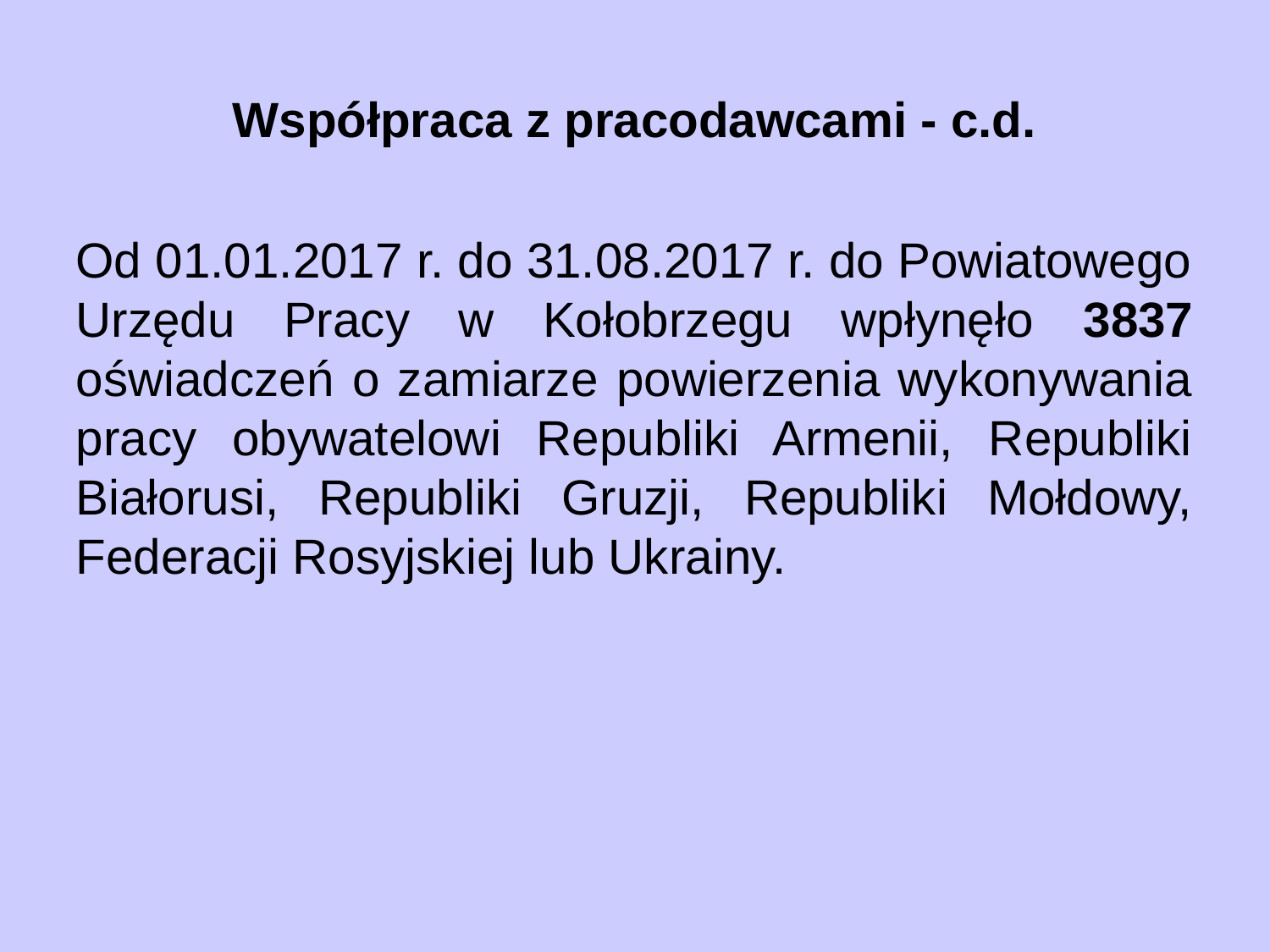

# Współpraca z pracodawcami - c.d.
Od 01.01.2017 r. do 31.08.2017 r. do Powiatowego Urzędu Pracy w Kołobrzegu wpłynęło 3837 oświadczeń o zamiarze powierzenia wykonywania pracy obywatelowi Republiki Armenii, Republiki Białorusi, Republiki Gruzji, Republiki Mołdowy, Federacji Rosyjskiej lub Ukrainy.